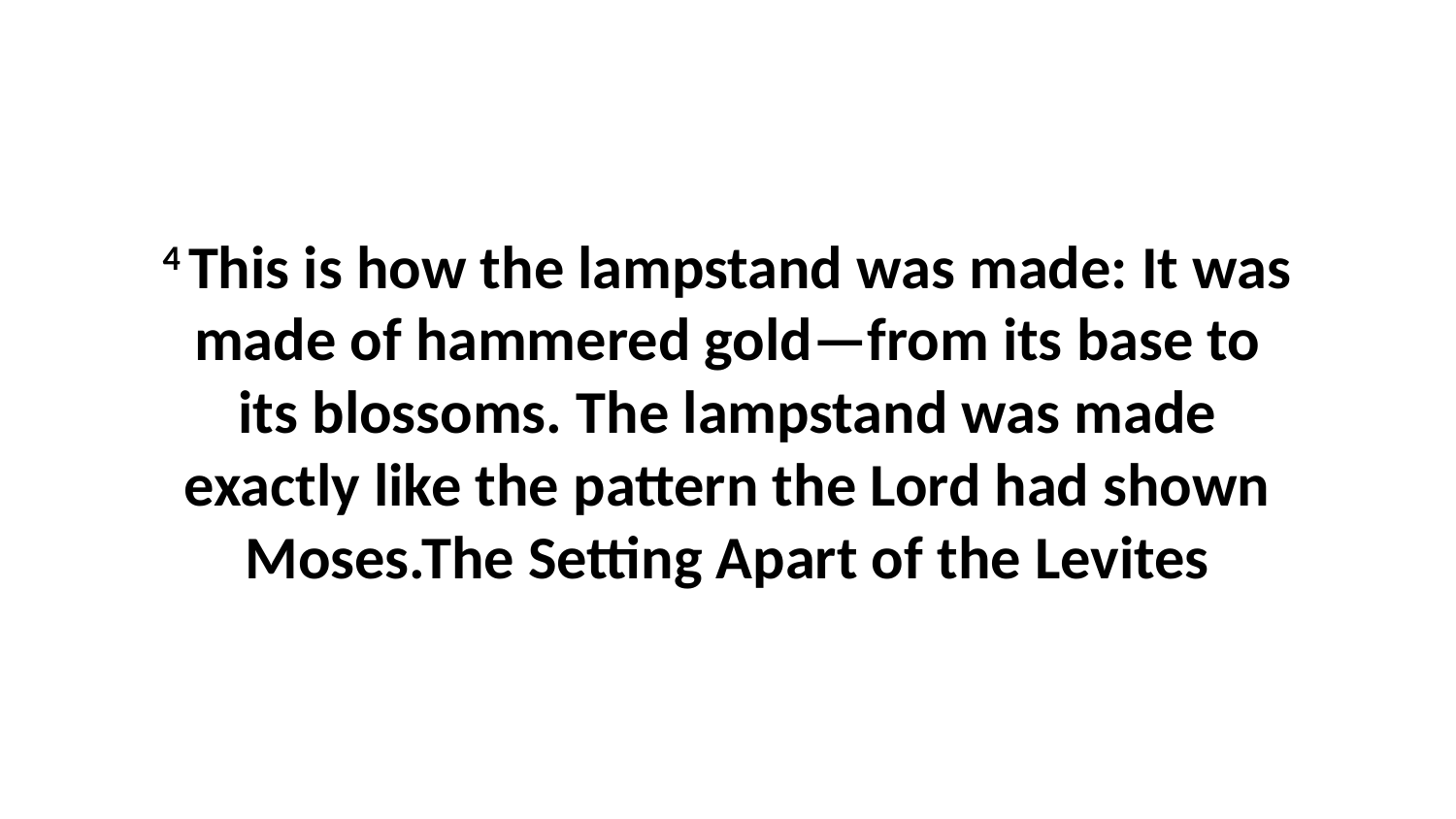

4 This is how the lampstand was made: It was made of hammered gold—from its base to its blossoms. The lampstand was made exactly like the pattern the Lord had shown Moses.The Setting Apart of the Levites